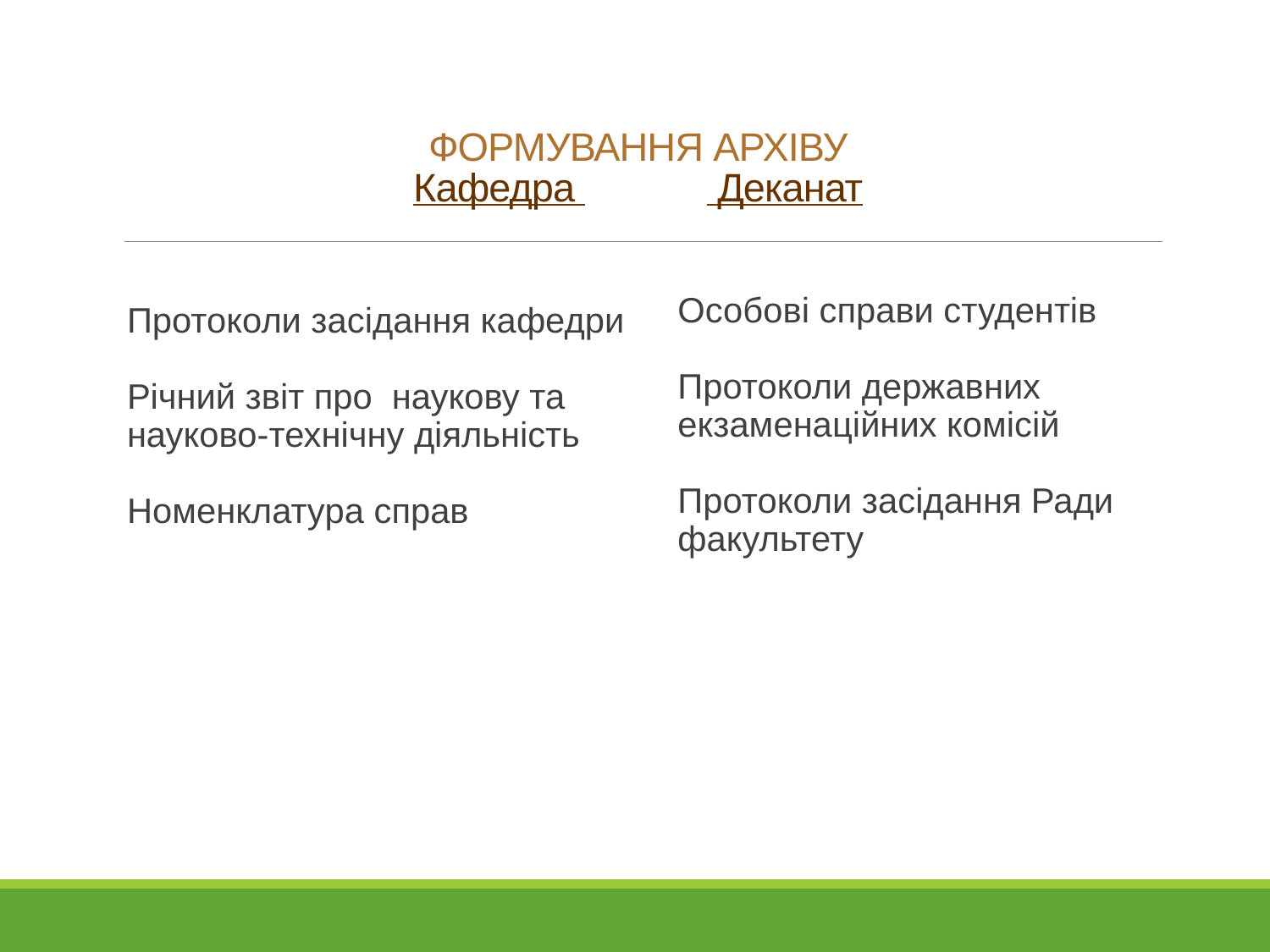

# ФОРМУВАННЯ АРХІВУ Кафедра              Деканат
Особові справи студентів

Протоколи державних екзаменаційних комісій

Протоколи засідання Ради факультету
Протоколи засідання кафедри

Річний звіт про  наукову та науково-технічну діяльність

Номенклатура справ